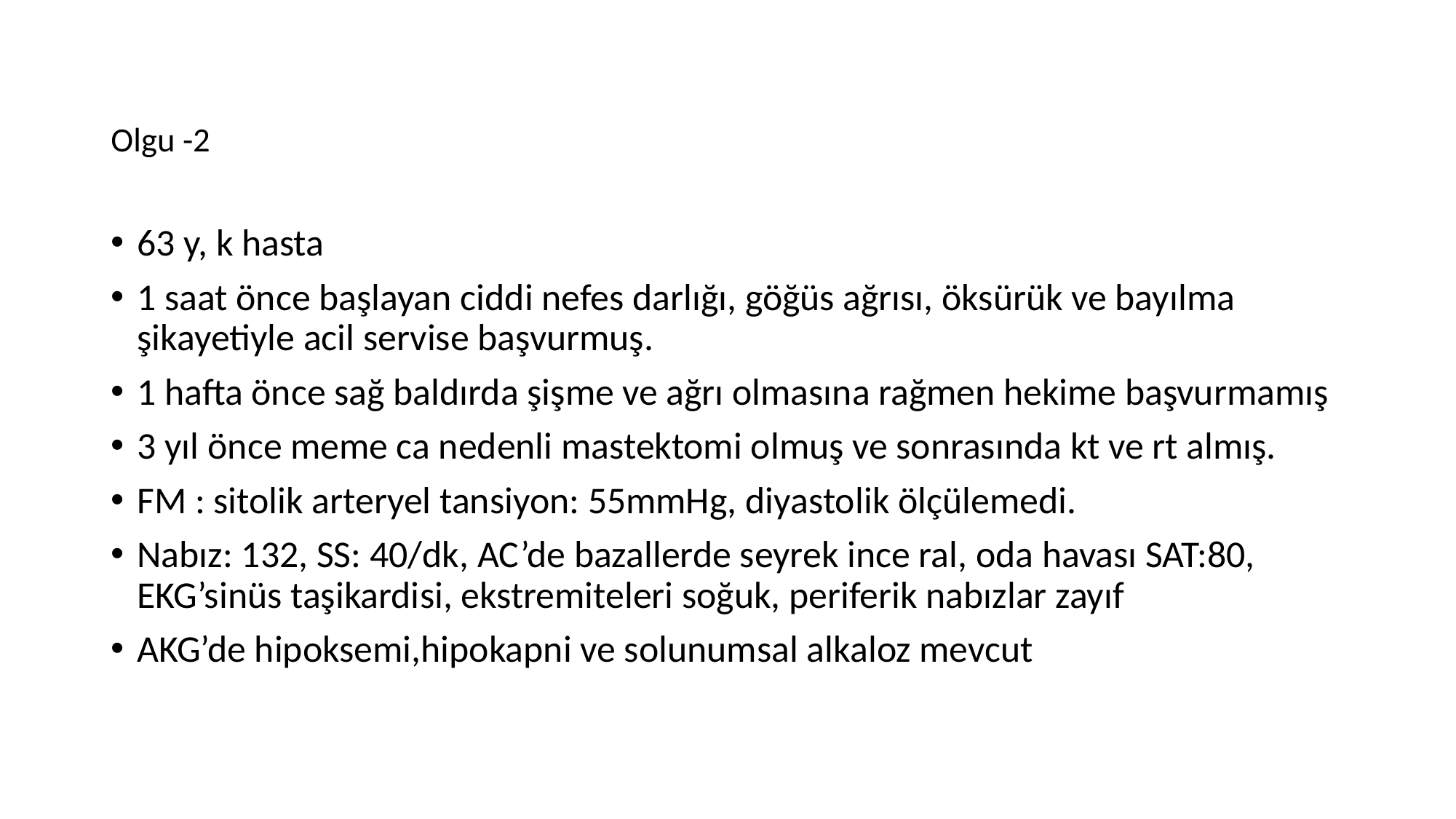

# Olgu -2
63 y, k hasta
1 saat önce başlayan ciddi nefes darlığı, göğüs ağrısı, öksürük ve bayılma şikayetiyle acil servise başvurmuş.
1 hafta önce sağ baldırda şişme ve ağrı olmasına rağmen hekime başvurmamış
3 yıl önce meme ca nedenli mastektomi olmuş ve sonrasında kt ve rt almış.
FM : sitolik arteryel tansiyon: 55mmHg, diyastolik ölçülemedi.
Nabız: 132, SS: 40/dk, AC’de bazallerde seyrek ince ral, oda havası SAT:80, EKG’sinüs taşikardisi, ekstremiteleri soğuk, periferik nabızlar zayıf
AKG’de hipoksemi,hipokapni ve solunumsal alkaloz mevcut